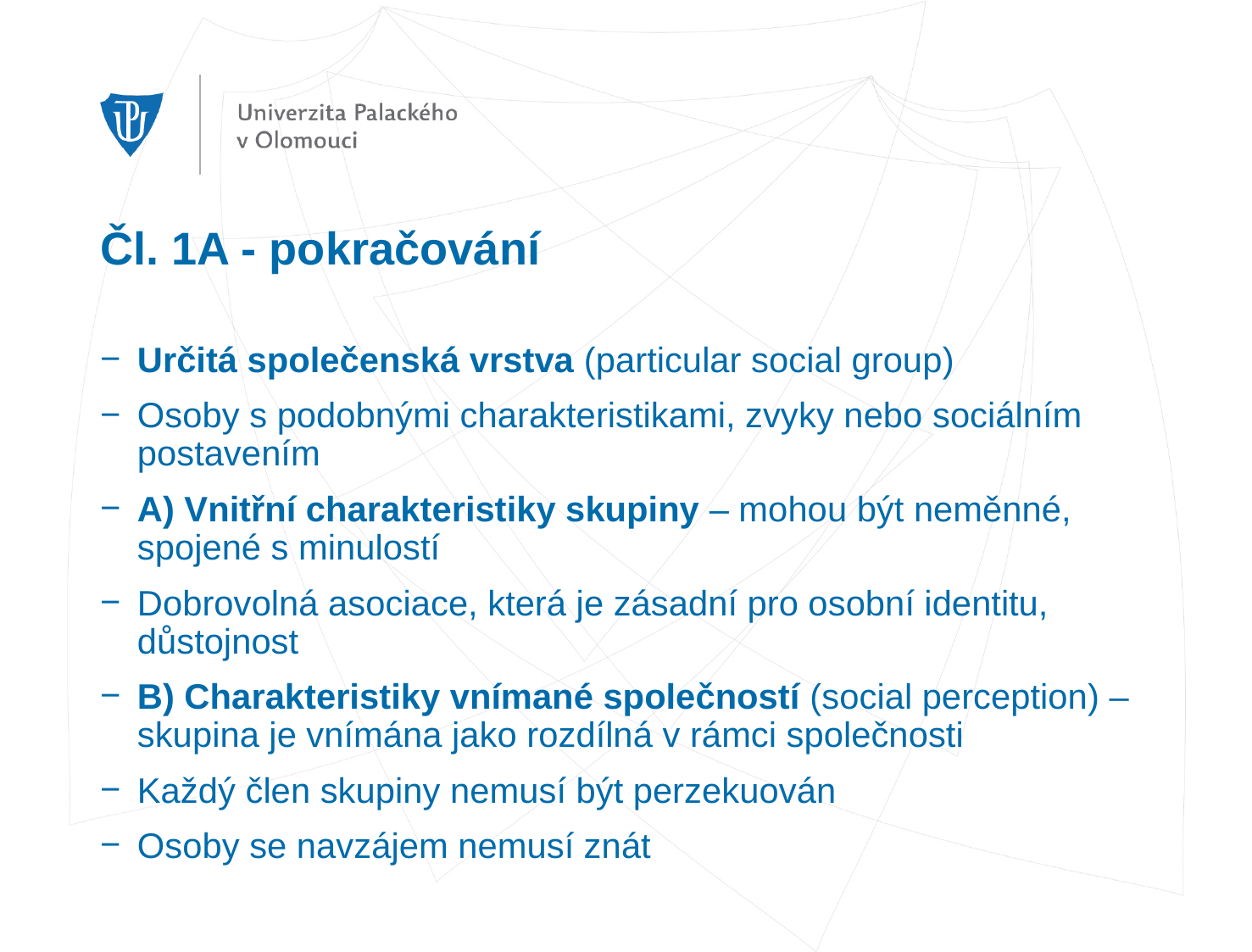

# Čl. 1A - pokračování
Určitá společenská vrstva (particular social group)
Osoby s podobnými charakteristikami, zvyky nebo sociálním postavením
A) Vnitřní charakteristiky skupiny – mohou být neměnné, spojené s minulostí
Dobrovolná asociace, která je zásadní pro osobní identitu, důstojnost
B) Charakteristiky vnímané společností (social perception) – skupina je vnímána jako rozdílná v rámci společnosti
Každý člen skupiny nemusí být perzekuován
Osoby se navzájem nemusí znát